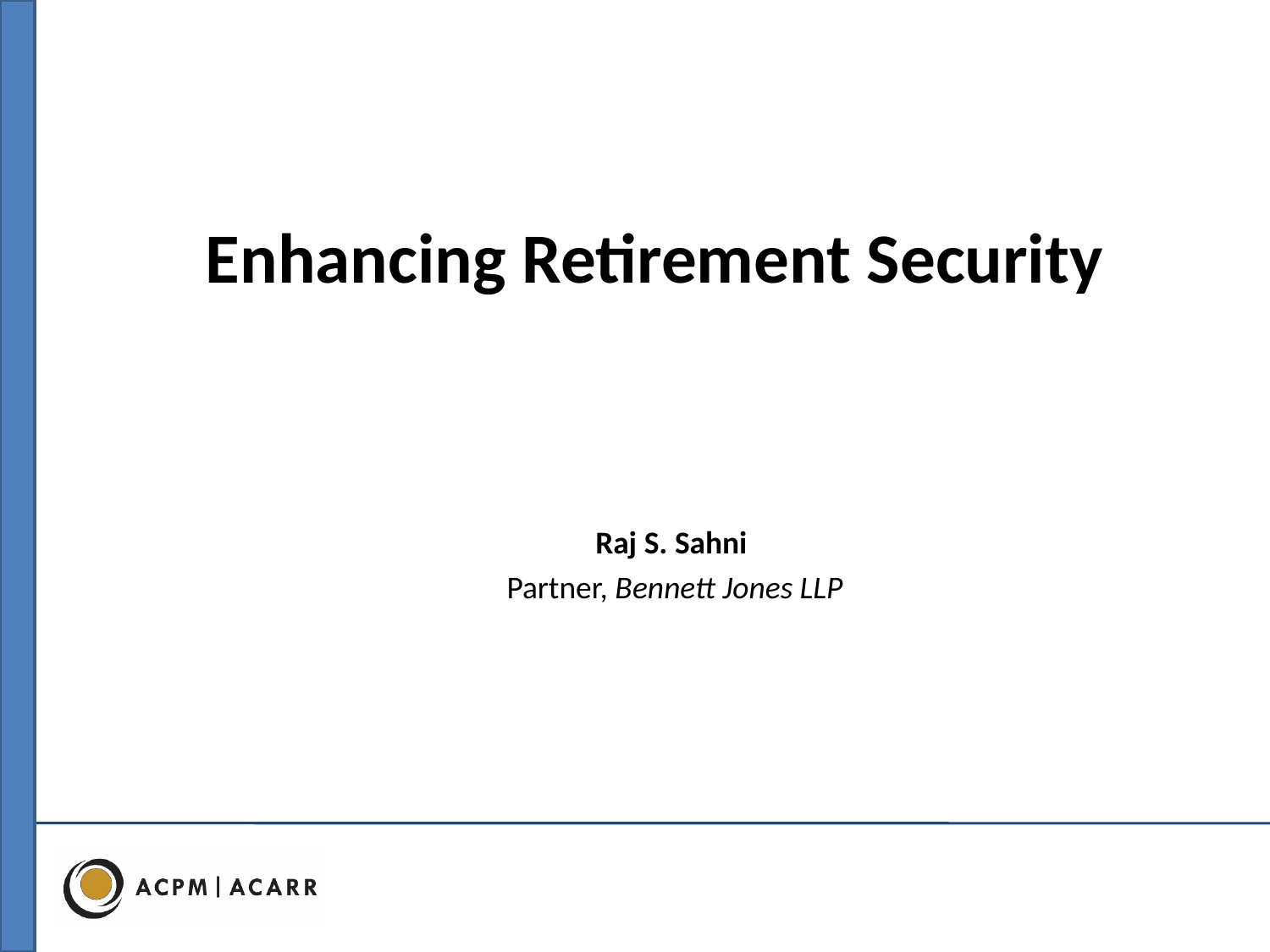

# Enhancing Retirement Security
Raj S. Sahni
Partner, Bennett Jones LLP